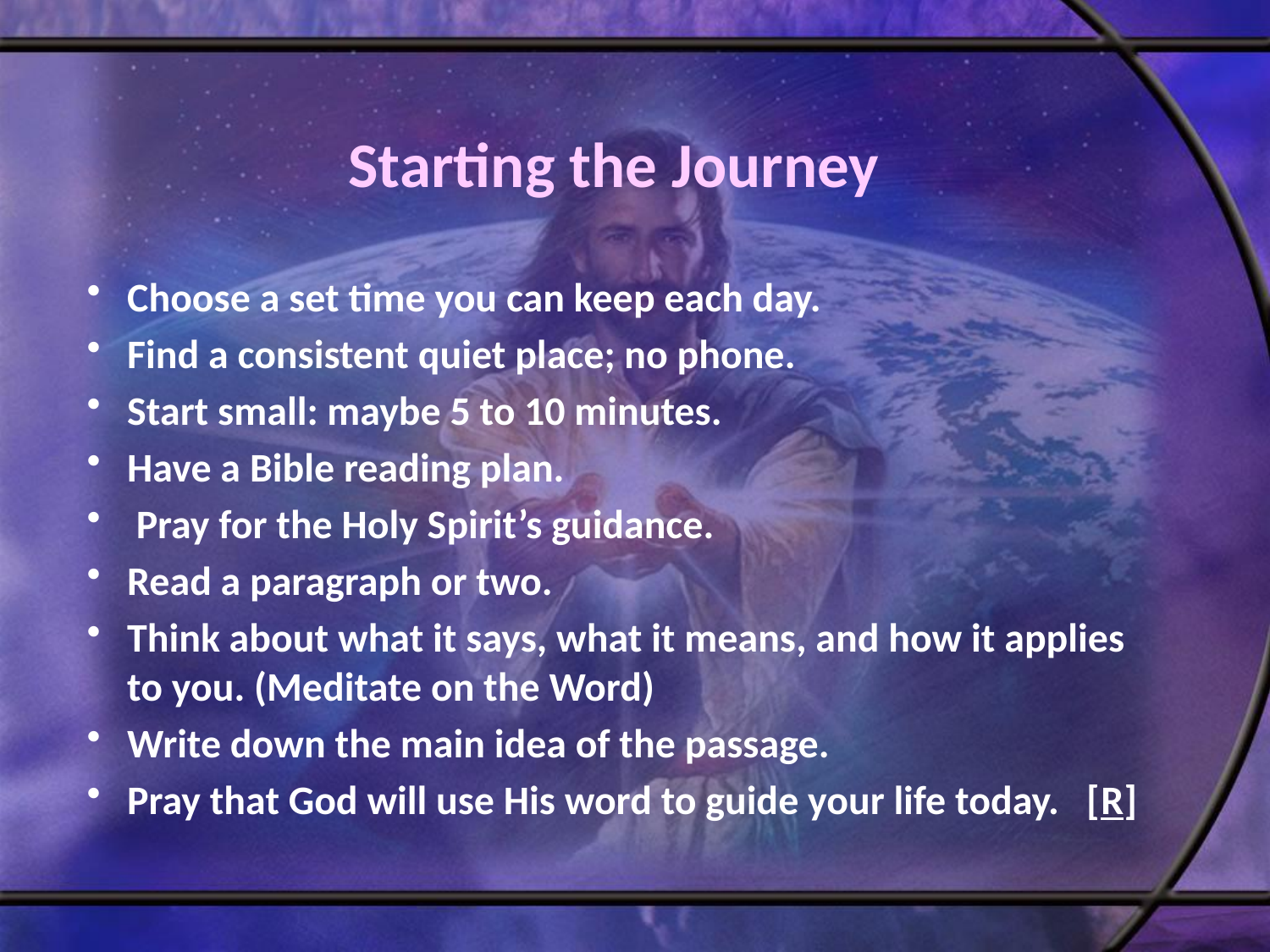

# Starting the Journey
Choose a set time you can keep each day.
Find a consistent quiet place; no phone.
Start small: maybe 5 to 10 minutes.
Have a Bible reading plan.
 Pray for the Holy Spirit’s guidance.
Read a paragraph or two.
Think about what it says, what it means, and how it applies to you. (Meditate on the Word)
Write down the main idea of the passage.
Pray that God will use His word to guide your life today.   [R]